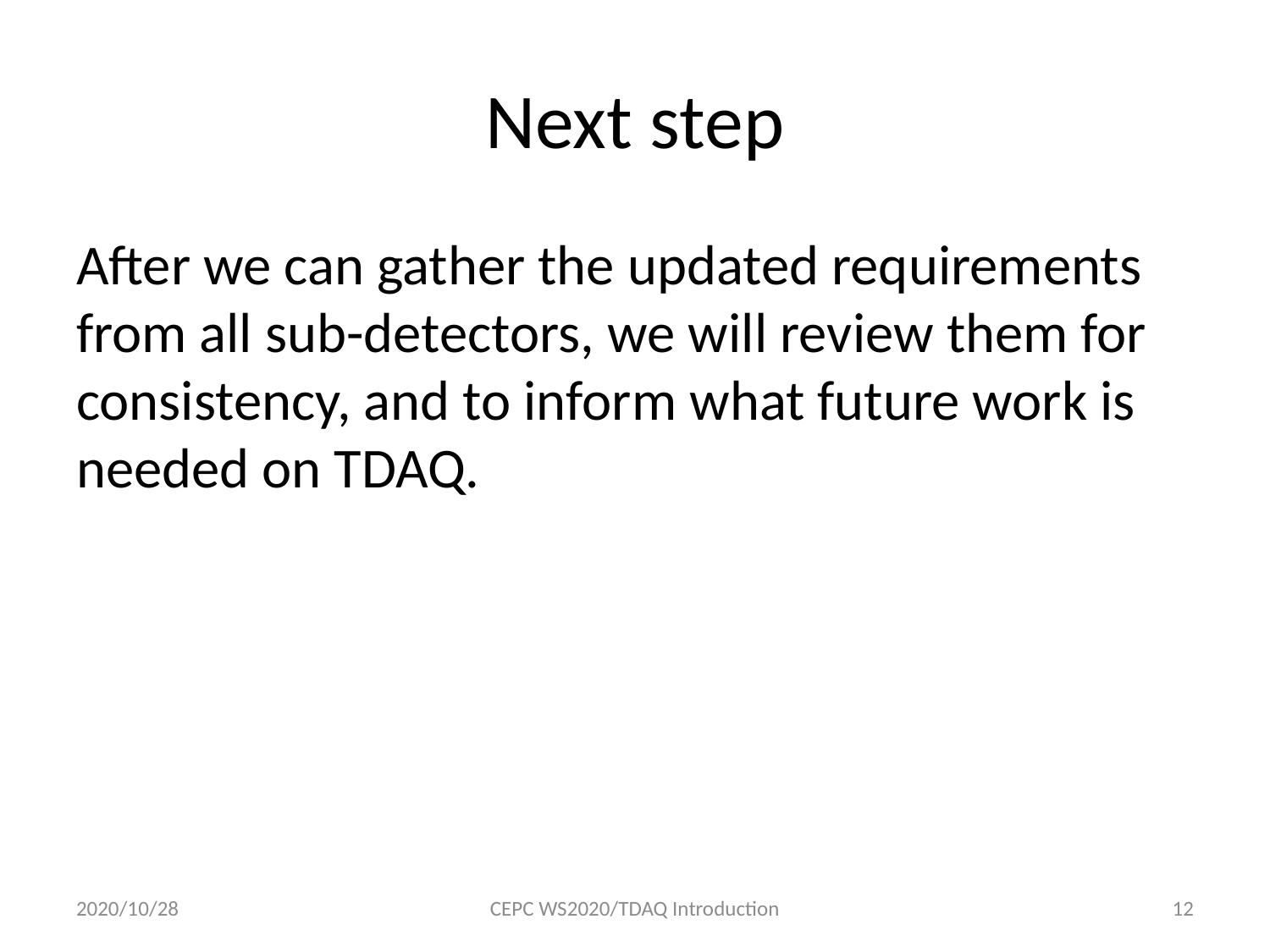

# Next step
After we can gather the updated requirements from all sub-detectors, we will review them for consistency, and to inform what future work is needed on TDAQ.
2020/10/28
CEPC WS2020/TDAQ Introduction
12